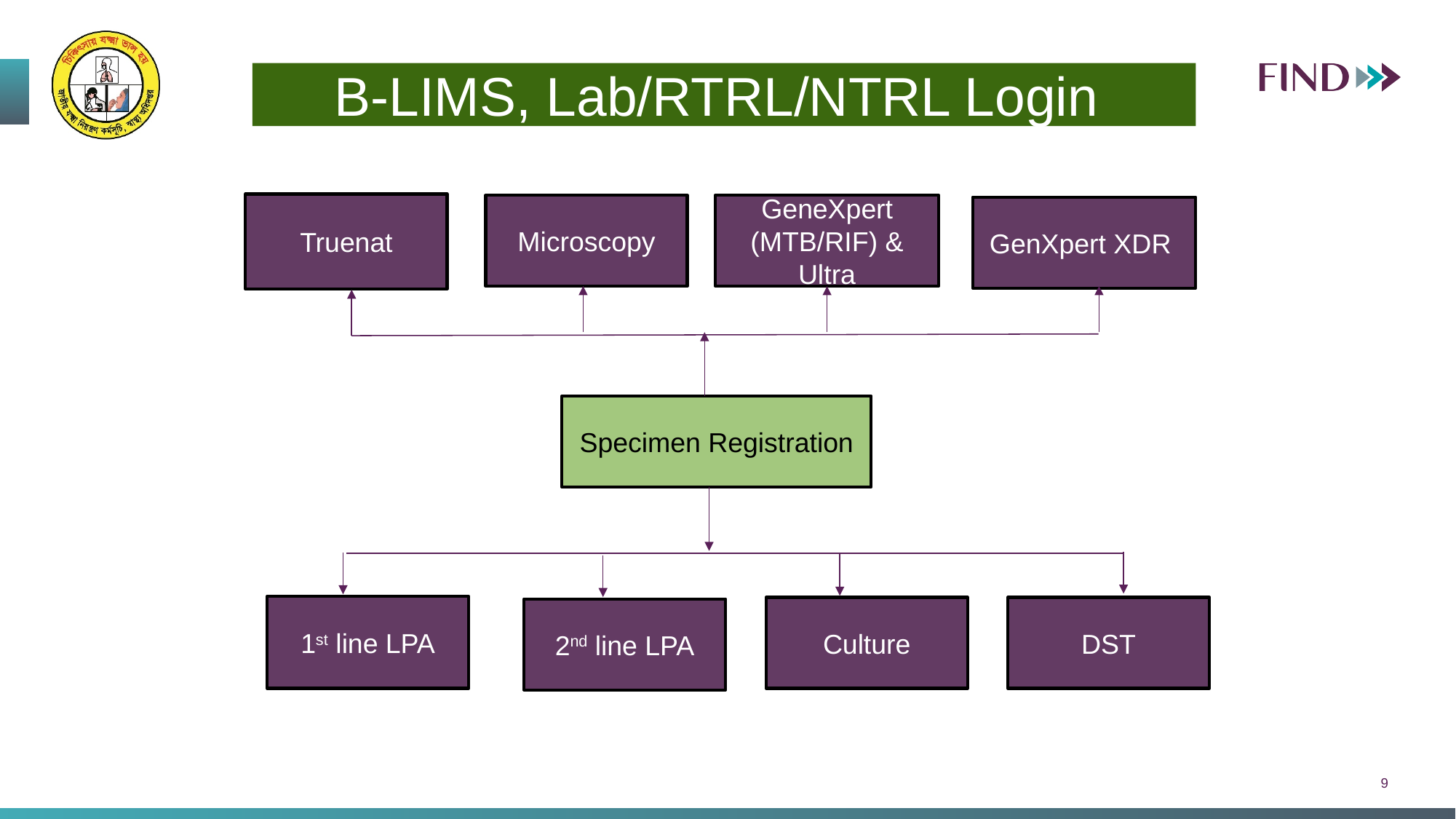

#
 B-LIMS, Lab/RTRL/NTRL Login
Truenat
Microscopy
GeneXpert (MTB/RIF) & Ultra
GenXpert XDR
Specimen Registration
1st line LPA
Culture
DST
2nd line LPA